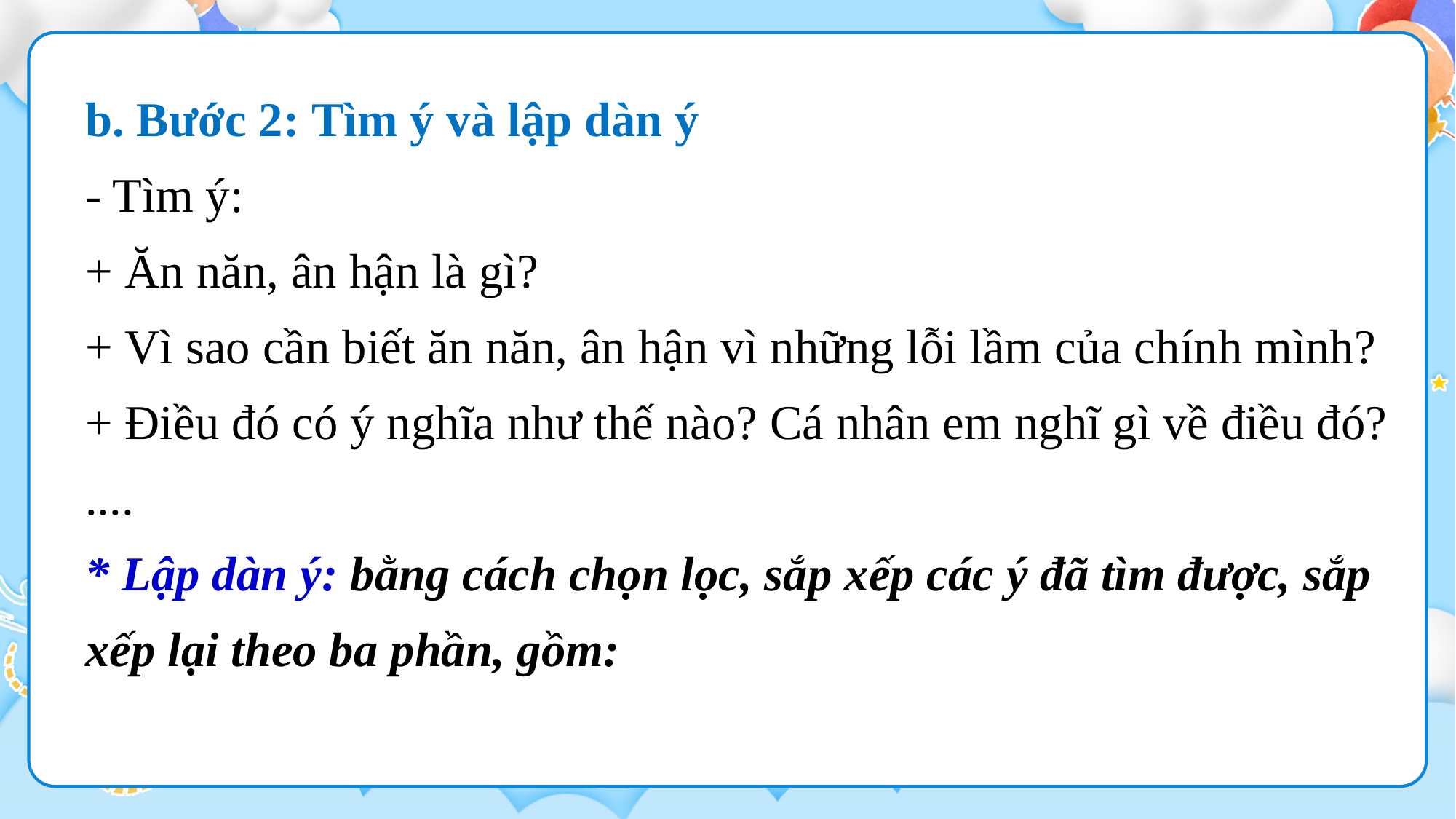

b. Bước 2: Tìm ý và lập dàn ý
- Tìm ý:
+ Ăn năn, ân hận là gì?
+ Vì sao cần biết ăn năn, ân hận vì những lỗi lầm của chính mình?
+ Điều đó có ý nghĩa như thế nào? Cá nhân em nghĩ gì về điều đó?
....
* Lập dàn ý: bằng cách chọn lọc, sắp xếp các ý đã tìm được, sắp xếp lại theo ba phần, gồm: